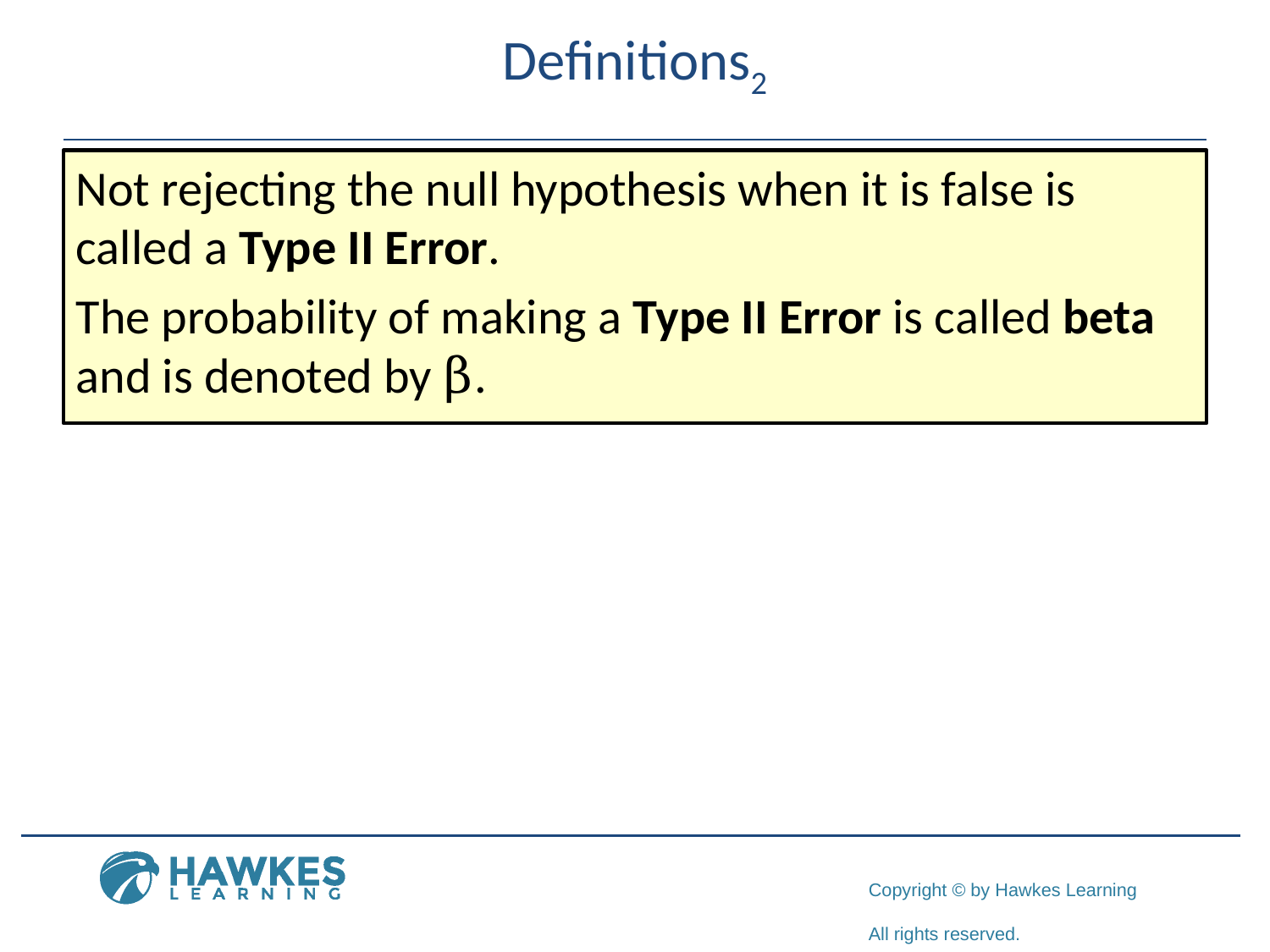

# Definitions2
Not rejecting the null hypothesis when it is false is called a Type II Error.
The probability of making a Type II Error is called beta and is denoted by β.